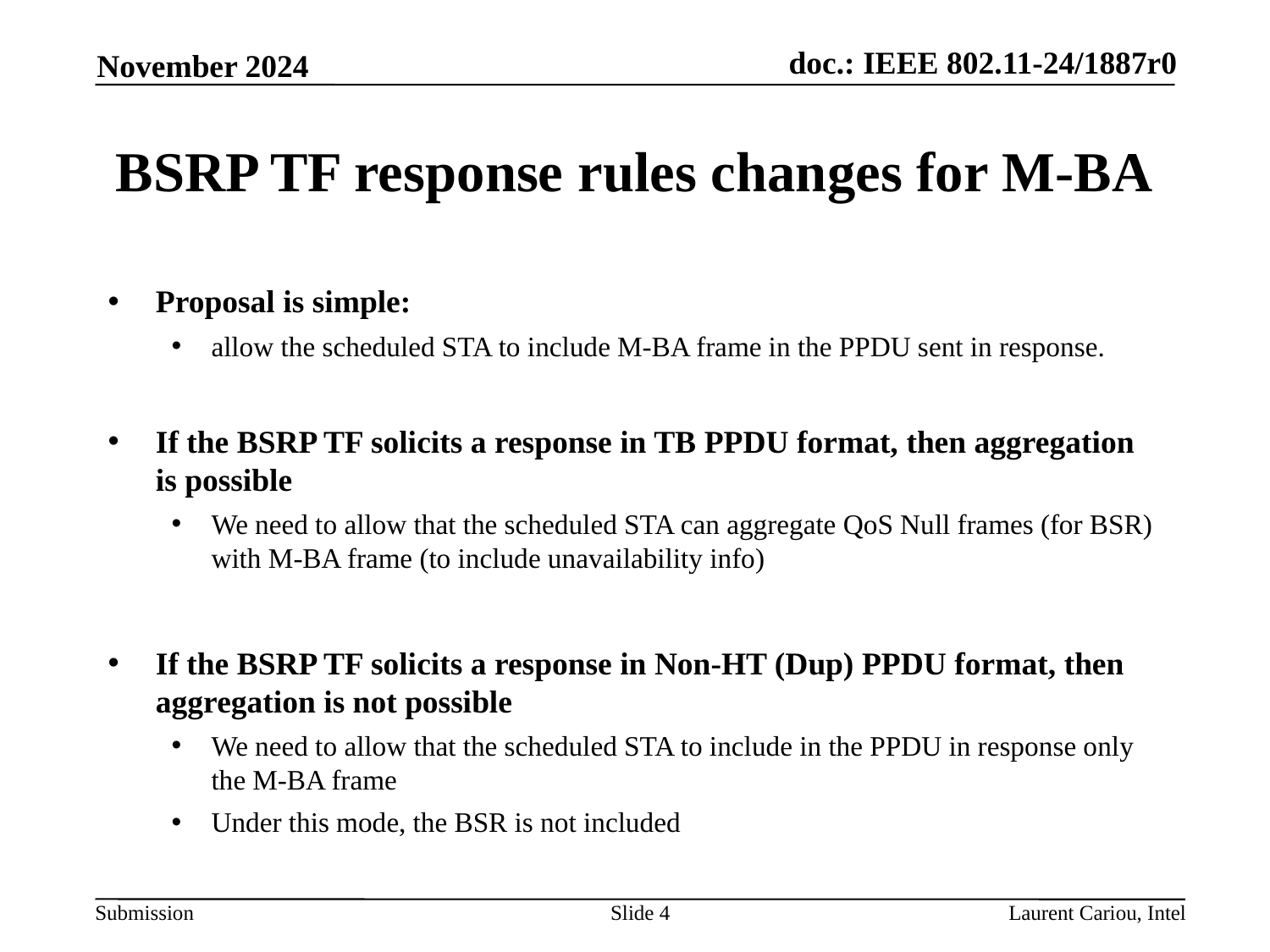

November 2024
# BSRP TF response rules changes for M-BA
Proposal is simple:
allow the scheduled STA to include M-BA frame in the PPDU sent in response.

If the BSRP TF solicits a response in TB PPDU format, then aggregation is possible
We need to allow that the scheduled STA can aggregate QoS Null frames (for BSR) with M-BA frame (to include unavailability info)

If the BSRP TF solicits a response in Non-HT (Dup) PPDU format, then aggregation is not possible
We need to allow that the scheduled STA to include in the PPDU in response only the M-BA frame
Under this mode, the BSR is not included

Slide 4
Laurent Cariou, Intel